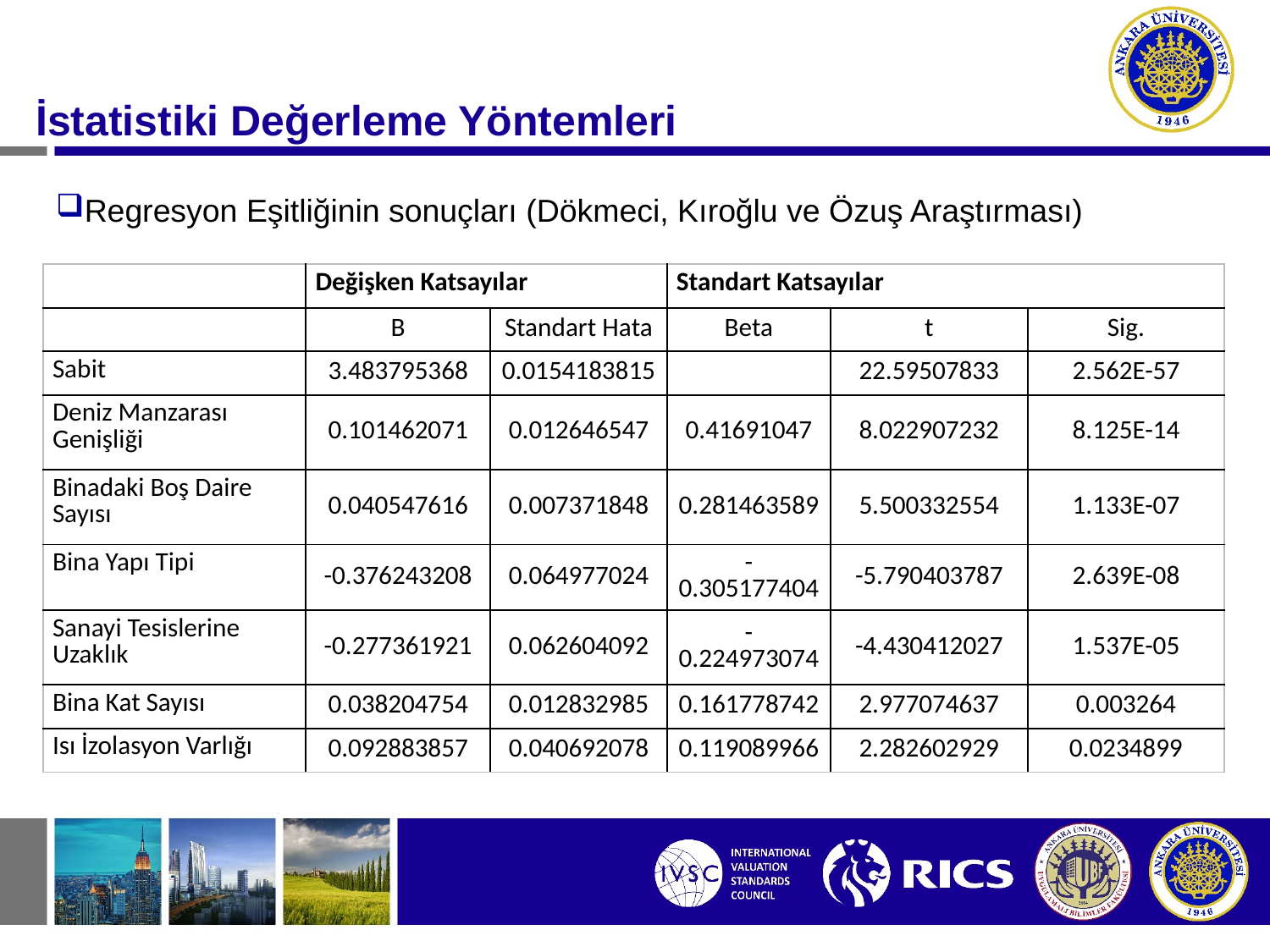

#
İstatistiki Değerleme Yöntemleri
Regresyon Eşitliğinin sonuçları (Dökmeci, Kıroğlu ve Özuş Araştırması)
|  | Değişken Katsayılar |  | Standart Katsayılar |  |  |
| --- | --- | --- | --- | --- | --- |
|  | B | Standart Hata | Beta | t | Sig. |
| Sabit | 3.483795368 | 0.0154183815 |  | 22.59507833 | 2.562E-57 |
| Deniz Manzarası Genişliği | 0.101462071 | 0.012646547 | 0.41691047 | 8.022907232 | 8.125E-14 |
| Binadaki Boş Daire Sayısı | 0.040547616 | 0.007371848 | 0.281463589 | 5.500332554 | 1.133E-07 |
| Bina Yapı Tipi | -0.376243208 | 0.064977024 | -0.305177404 | -5.790403787 | 2.639E-08 |
| Sanayi Tesislerine Uzaklık | -0.277361921 | 0.062604092 | -0.224973074 | -4.430412027 | 1.537E-05 |
| Bina Kat Sayısı | 0.038204754 | 0.012832985 | 0.161778742 | 2.977074637 | 0.003264 |
| Isı İzolasyon Varlığı | 0.092883857 | 0.040692078 | 0.119089966 | 2.282602929 | 0.0234899 |